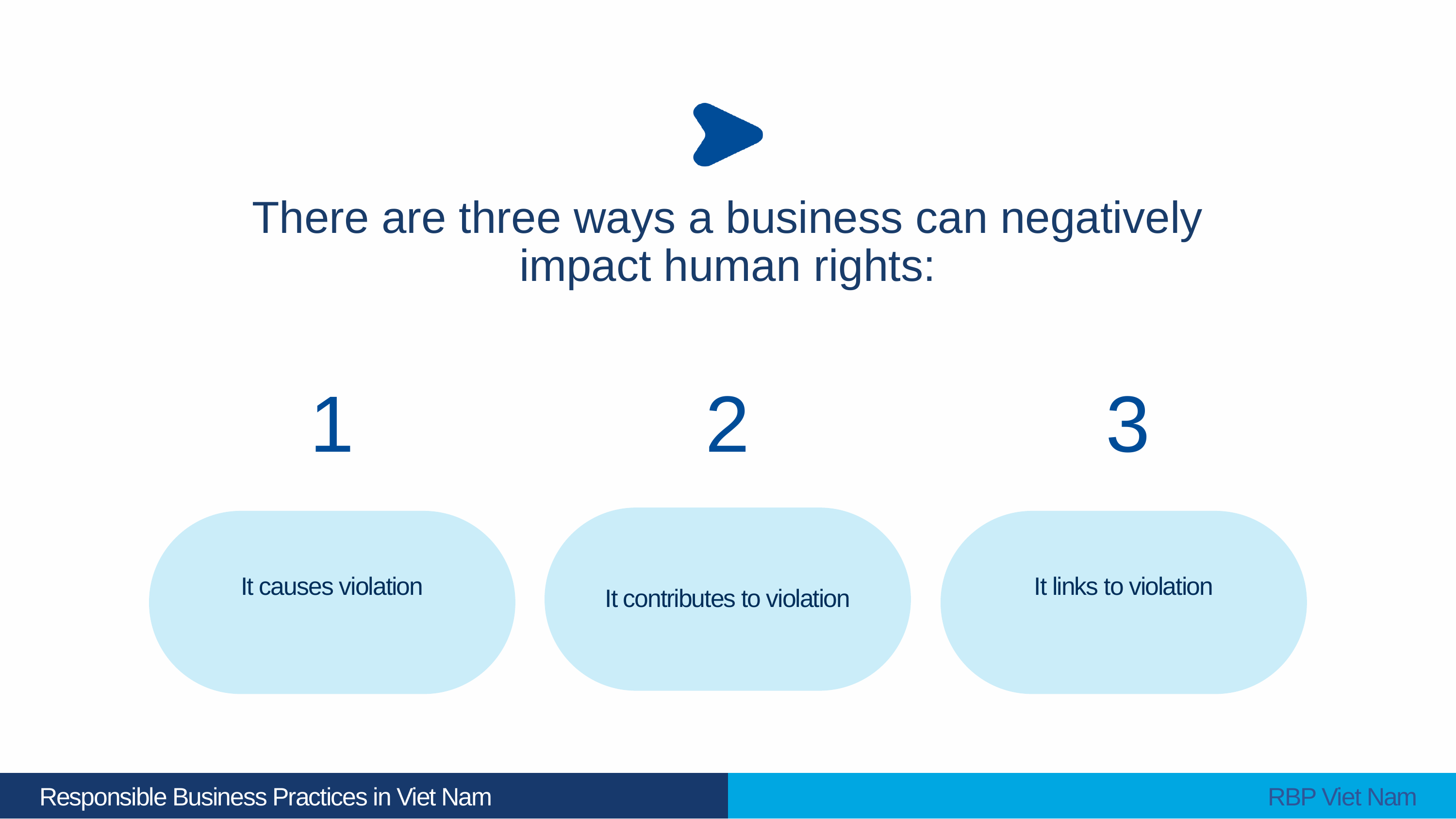

There are three ways a business can negatively impact human rights:
1
2
3

It contributes to violation

It causes violation

It links to violation

      Responsible Business Practices in Viet Nam

 RBP Viet Nam